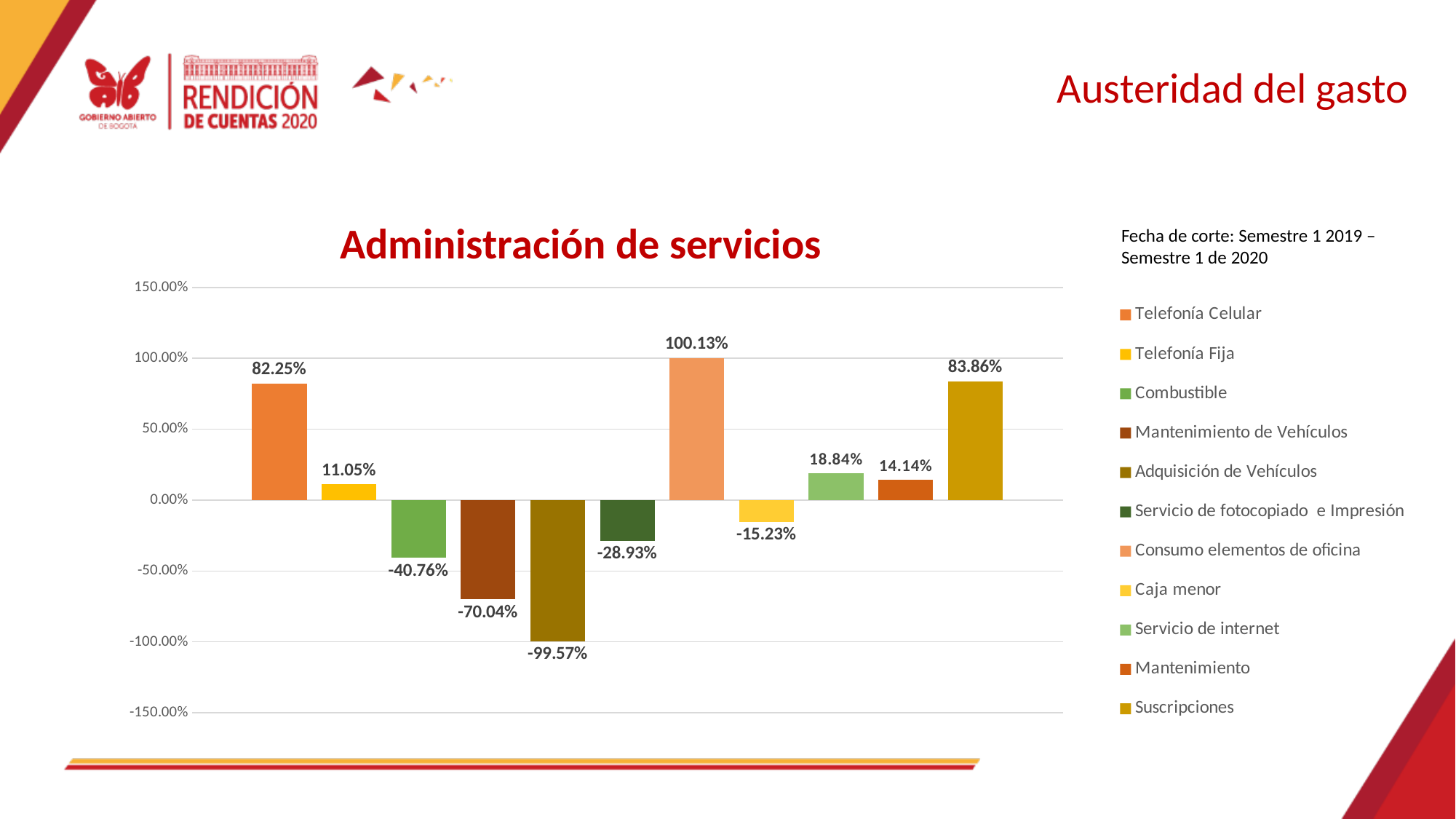

Austeridad del gasto
Administración de servicios
Fecha de corte: Semestre 1 2019 – Semestre 1 de 2020

### Chart

| Category | Telefonía Celular | Telefonía Fija | Combustible  | Mantenimiento de Vehículos | Adquisición de Vehículos | Servicio de fotocopiado  e Impresión | Consumo elementos de oficina | Caja menor | Servicio de internet | Mantenimiento  | Suscripciones |
|---|---|---|---|---|---|---|---|---|---|---|---|